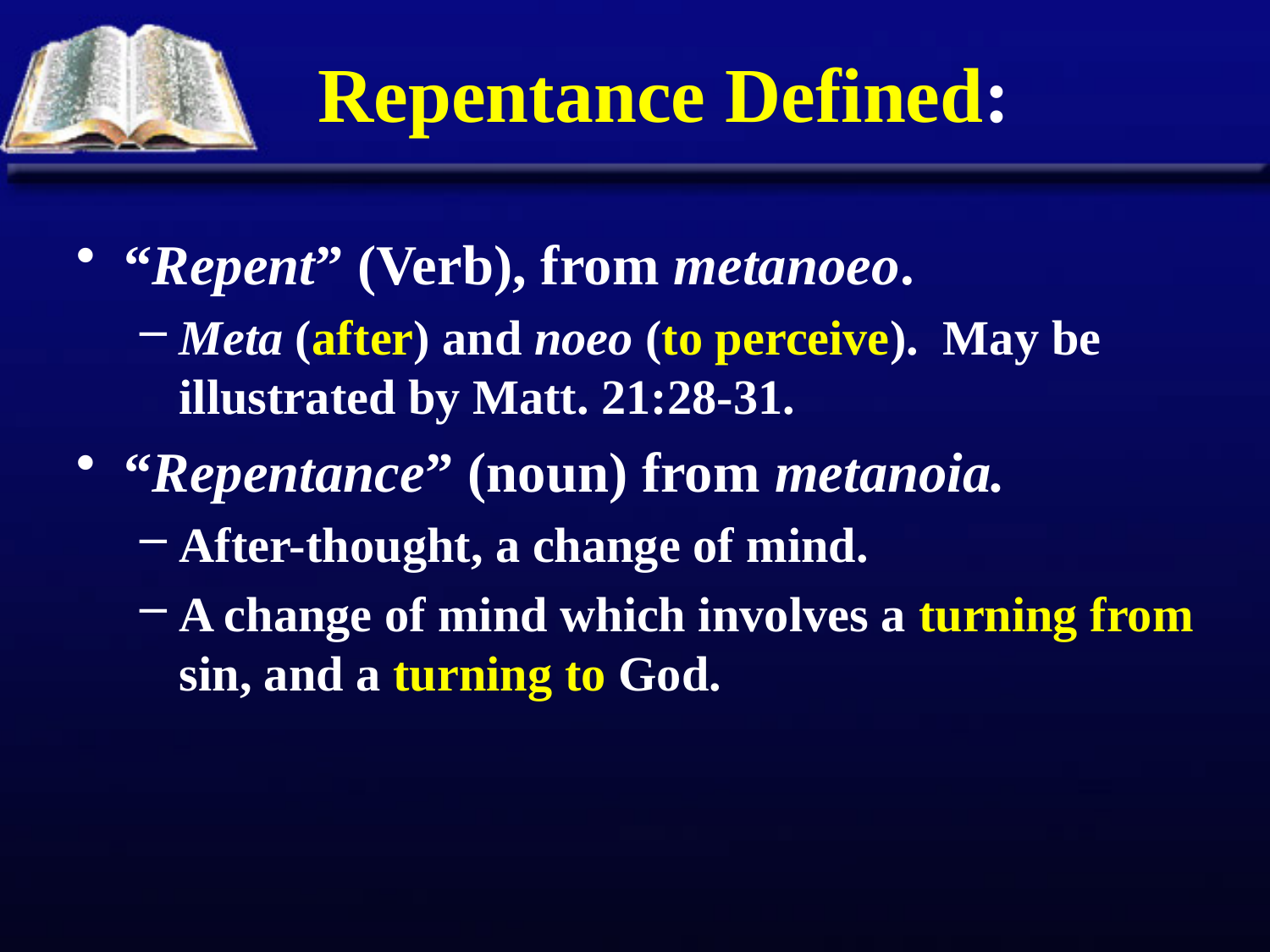

# Repentance Defined:
“Repent” (Verb), from metanoeo.
Meta (after) and noeo (to perceive).  May be illustrated by Matt. 21:28-31.
“Repentance” (noun) from metanoia.
After-thought, a change of mind.
A change of mind which involves a turning from sin, and a turning to God.